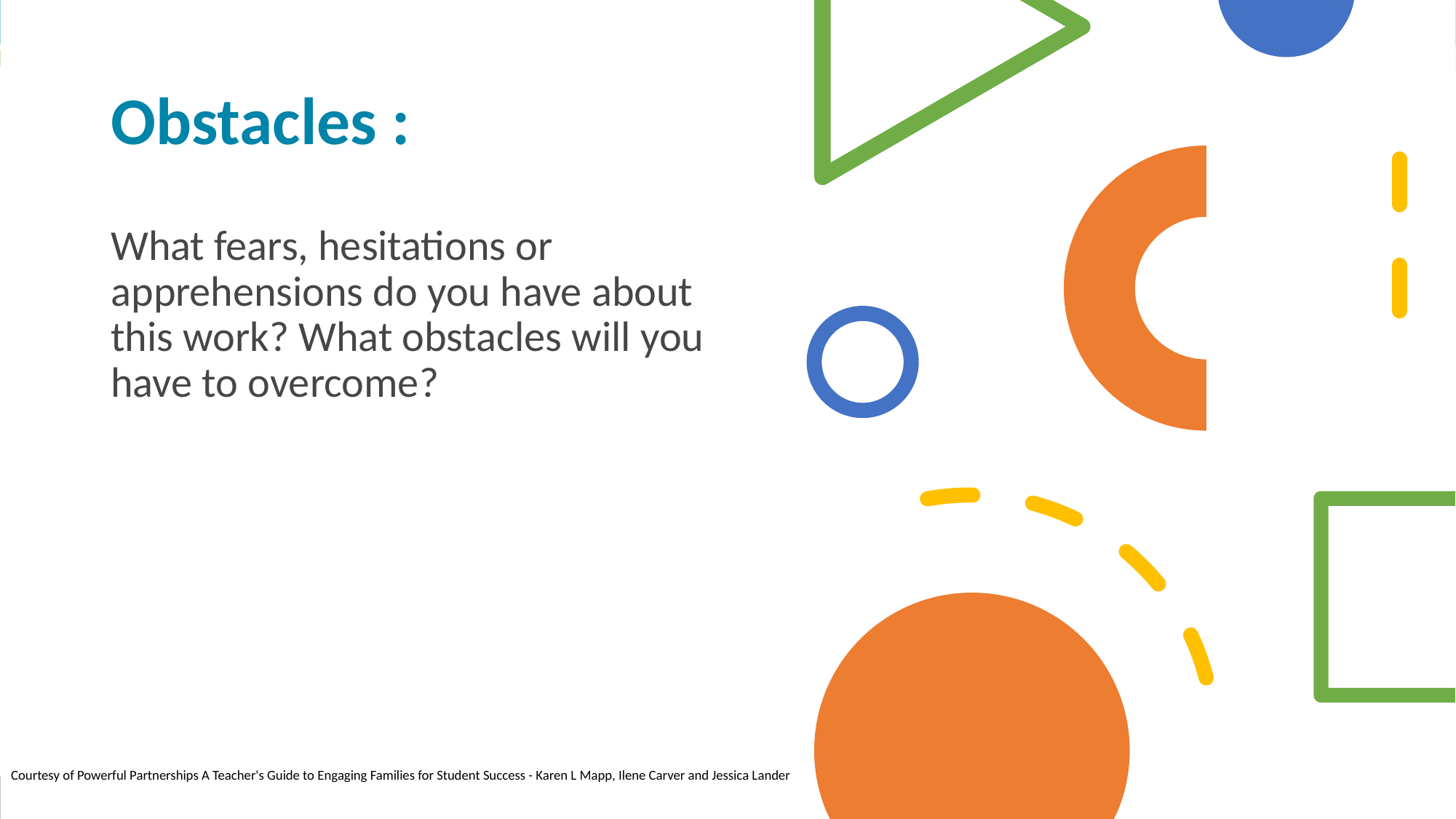

# Obstacles :

What fears, hesitations or apprehensions do you have about this work? What obstacles will you have to overcome?

Courtesy of Powerful Partnerships A Teacher's Guide to Engaging Families for Student Success - Karen L Mapp, Ilene Carver and Jessica Lander